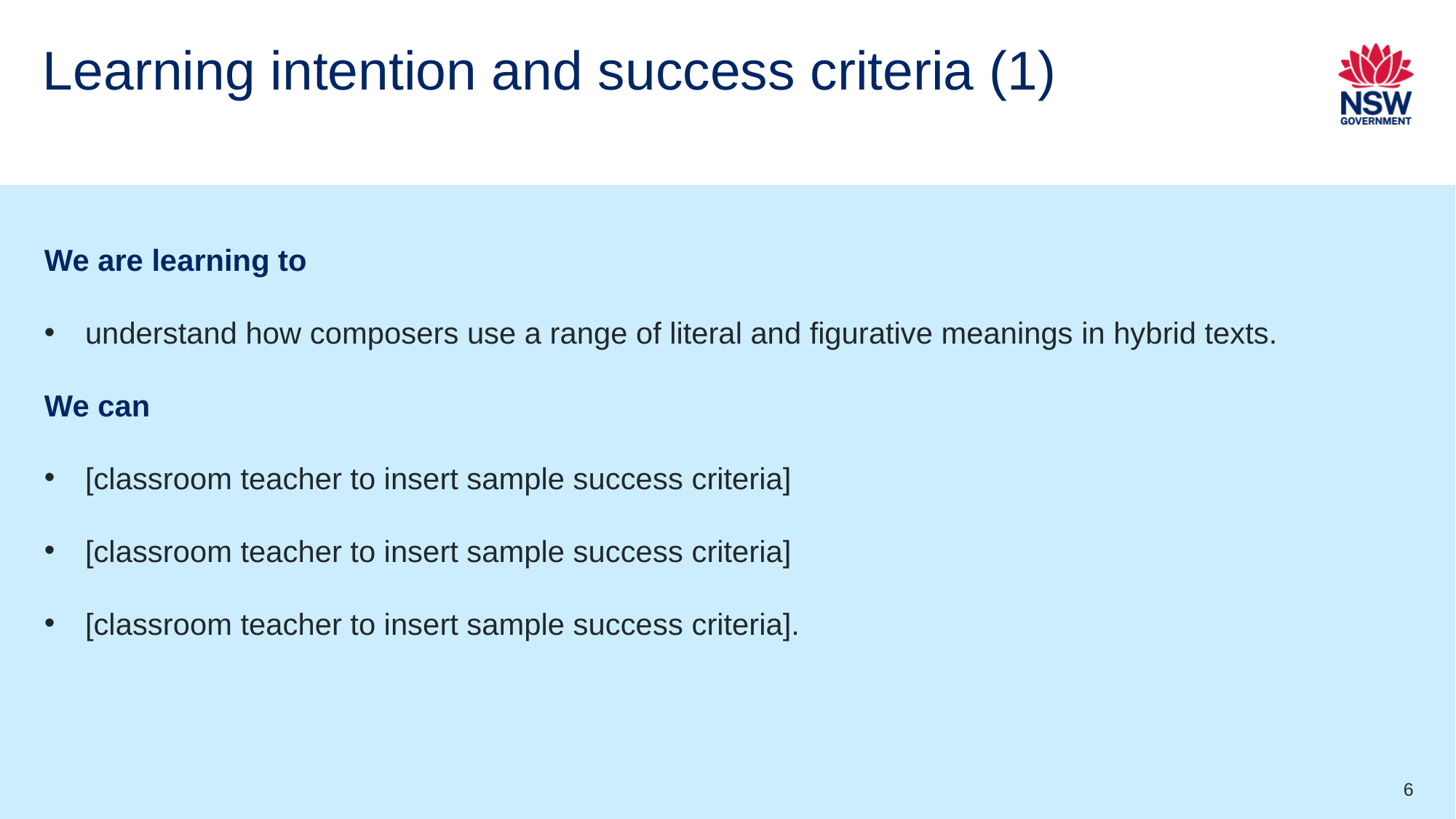

# Learning intention and success criteria (1)
We are learning to
understand how composers use a range of literal and figurative meanings in hybrid texts.
We can
[classroom teacher to insert sample success criteria]
[classroom teacher to insert sample success criteria]
[classroom teacher to insert sample success criteria].
6